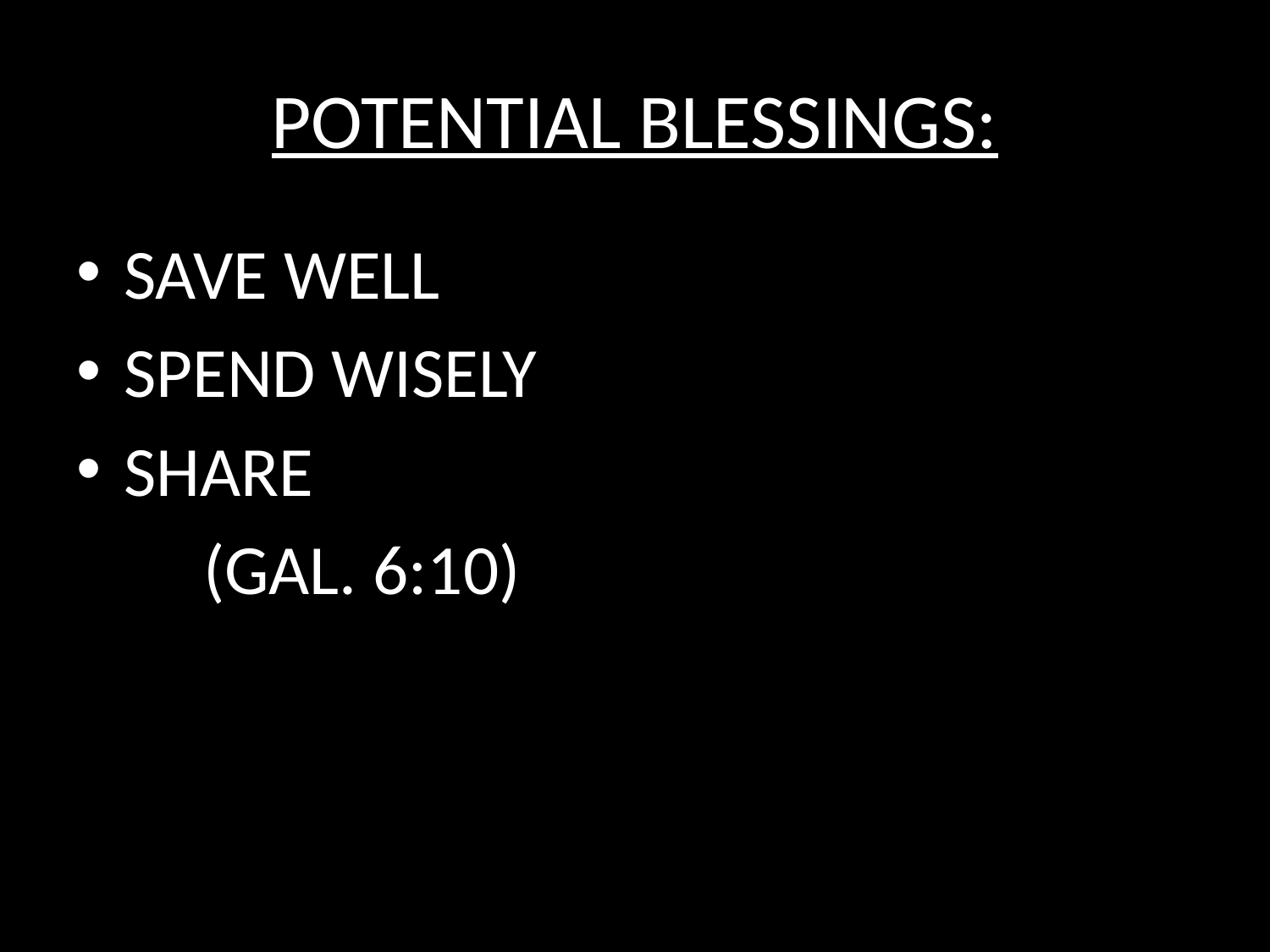

# POTENTIAL BLESSINGS:
SAVE WELL
SPEND WISELY
SHARE
	(GAL. 6:10)